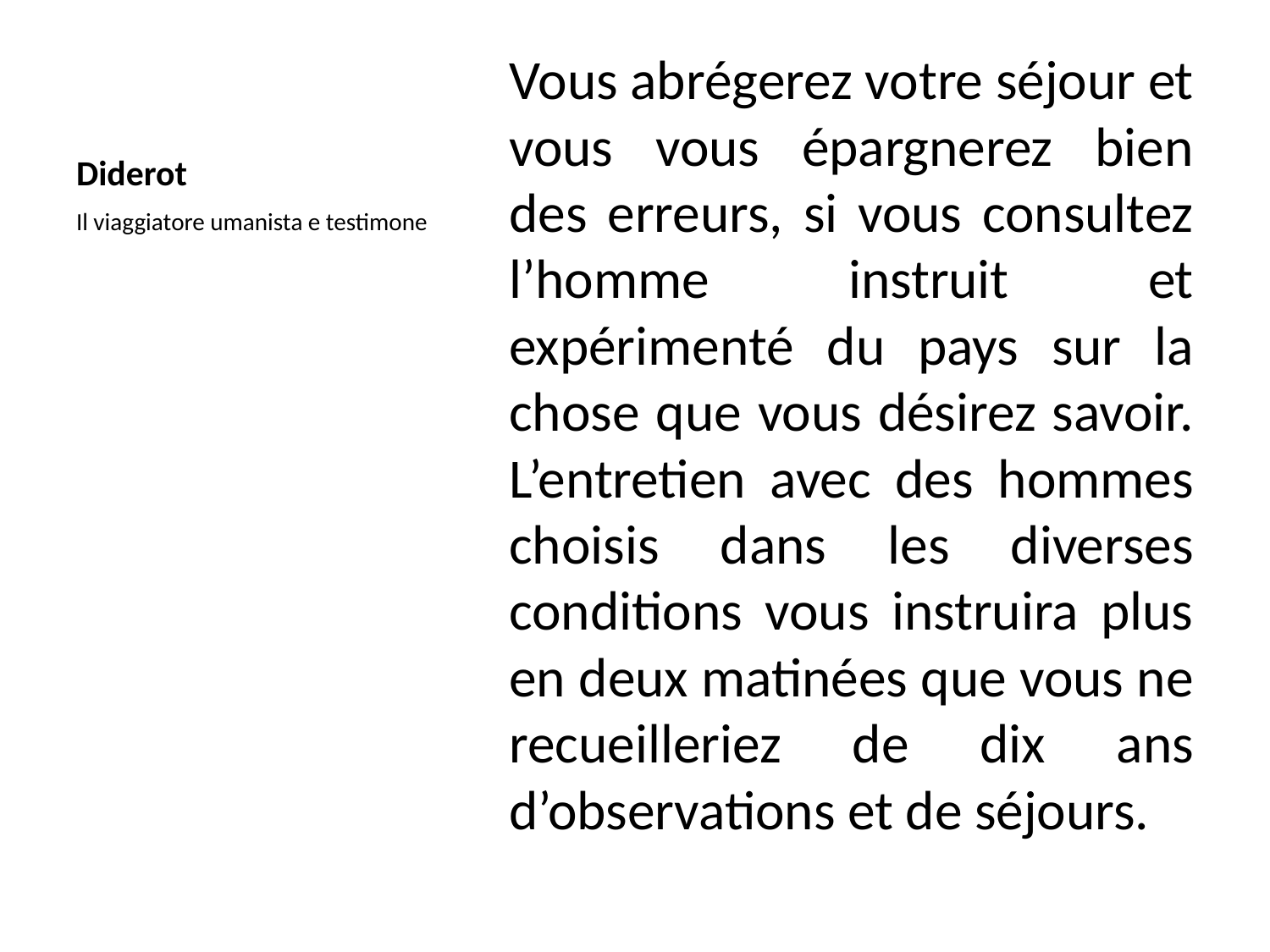

# Diderot
Vous abrégerez votre séjour et vous vous épargnerez bien des erreurs, si vous consultez l’homme instruit et expérimenté du pays sur la chose que vous désirez savoir. L’entretien avec des hommes choisis dans les diverses conditions vous instruira plus en deux matinées que vous ne recueilleriez de dix ans d’observations et de séjours.
Il viaggiatore umanista e testimone